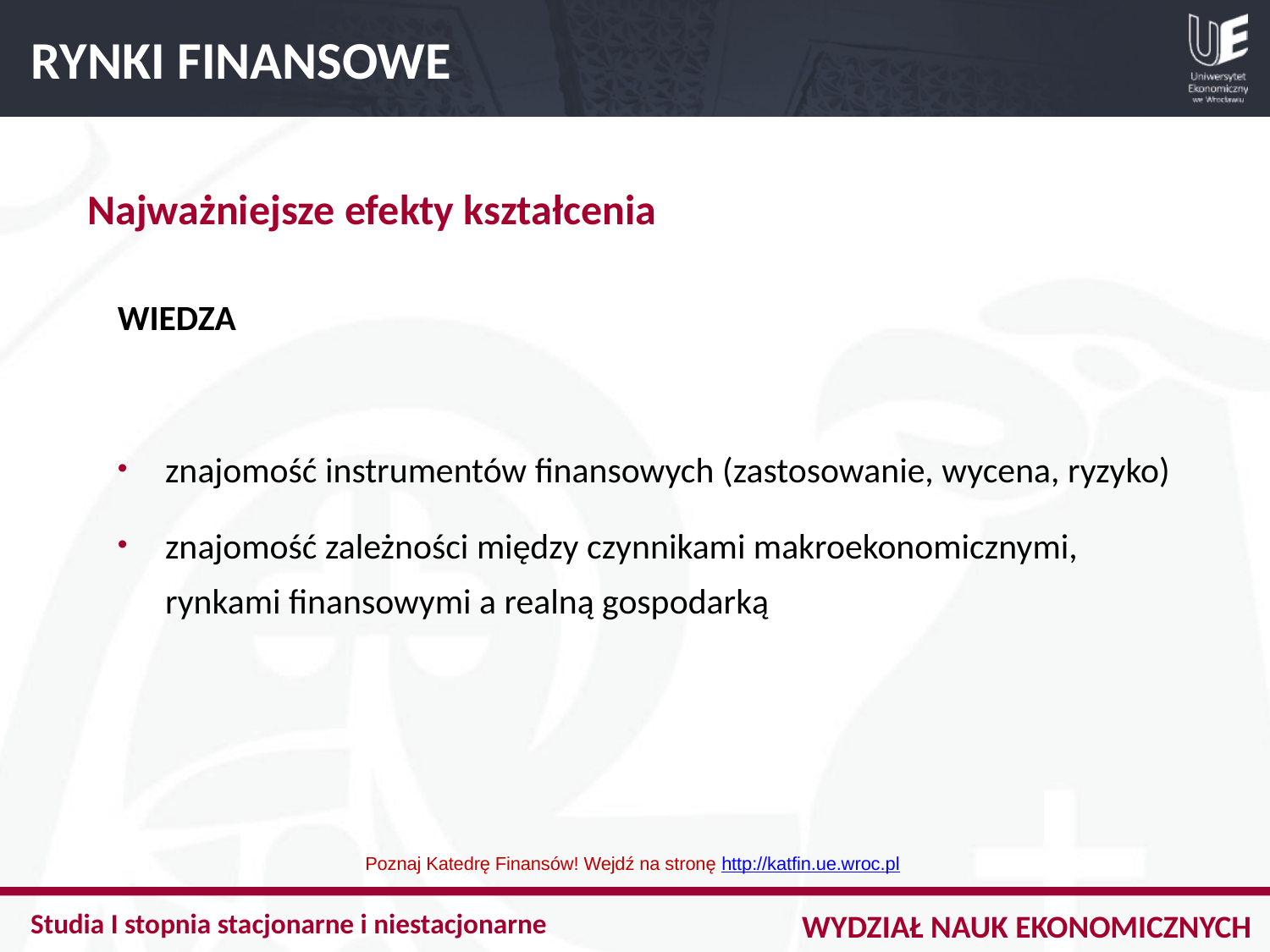

RYNKI FINANSOWE
Najważniejsze efekty kształcenia
WIEDZA

znajomość instrumentów finansowych (zastosowanie, wycena, ryzyko)
znajomość zależności między czynnikami makroekonomicznymi, rynkami finansowymi a realną gospodarką